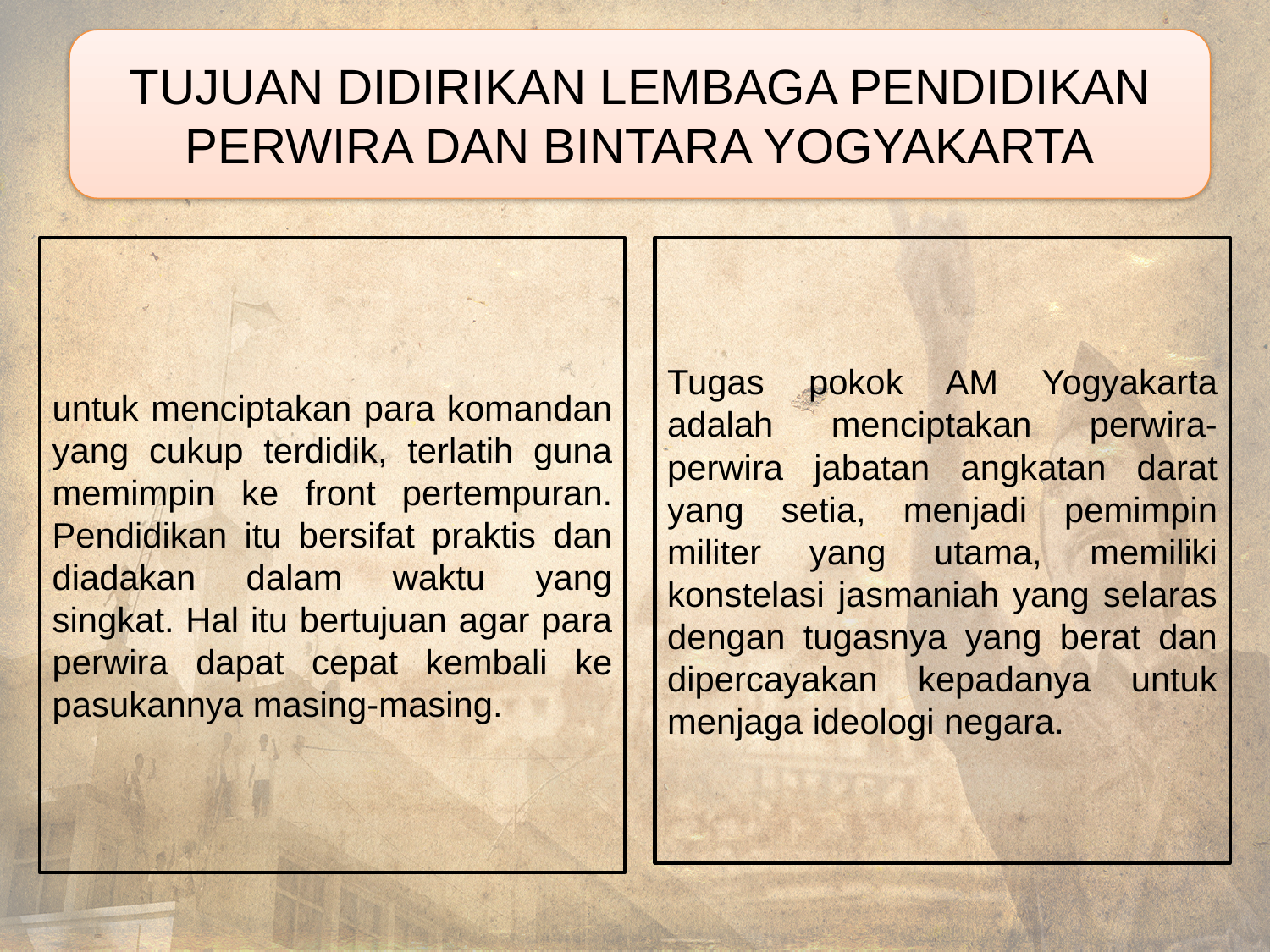

TUJUAN DIDIRIKAN LEMBAGA PENDIDIKAN PERWIRA DAN BINTARA YOGYAKARTA
#
untuk menciptakan para komandan yang cukup terdidik, terlatih guna memimpin ke front pertempuran. Pendidikan itu bersifat praktis dan diadakan dalam waktu yang singkat. Hal itu bertujuan agar para perwira dapat cepat kembali ke pasukannya masing-masing.
Tugas pokok AM Yogyakarta adalah menciptakan perwira-perwira jabatan angkatan darat yang setia, menjadi pemimpin militer yang utama, memiliki konstelasi jasmaniah yang selaras dengan tugasnya yang berat dan dipercayakan kepadanya untuk menjaga ideologi negara.